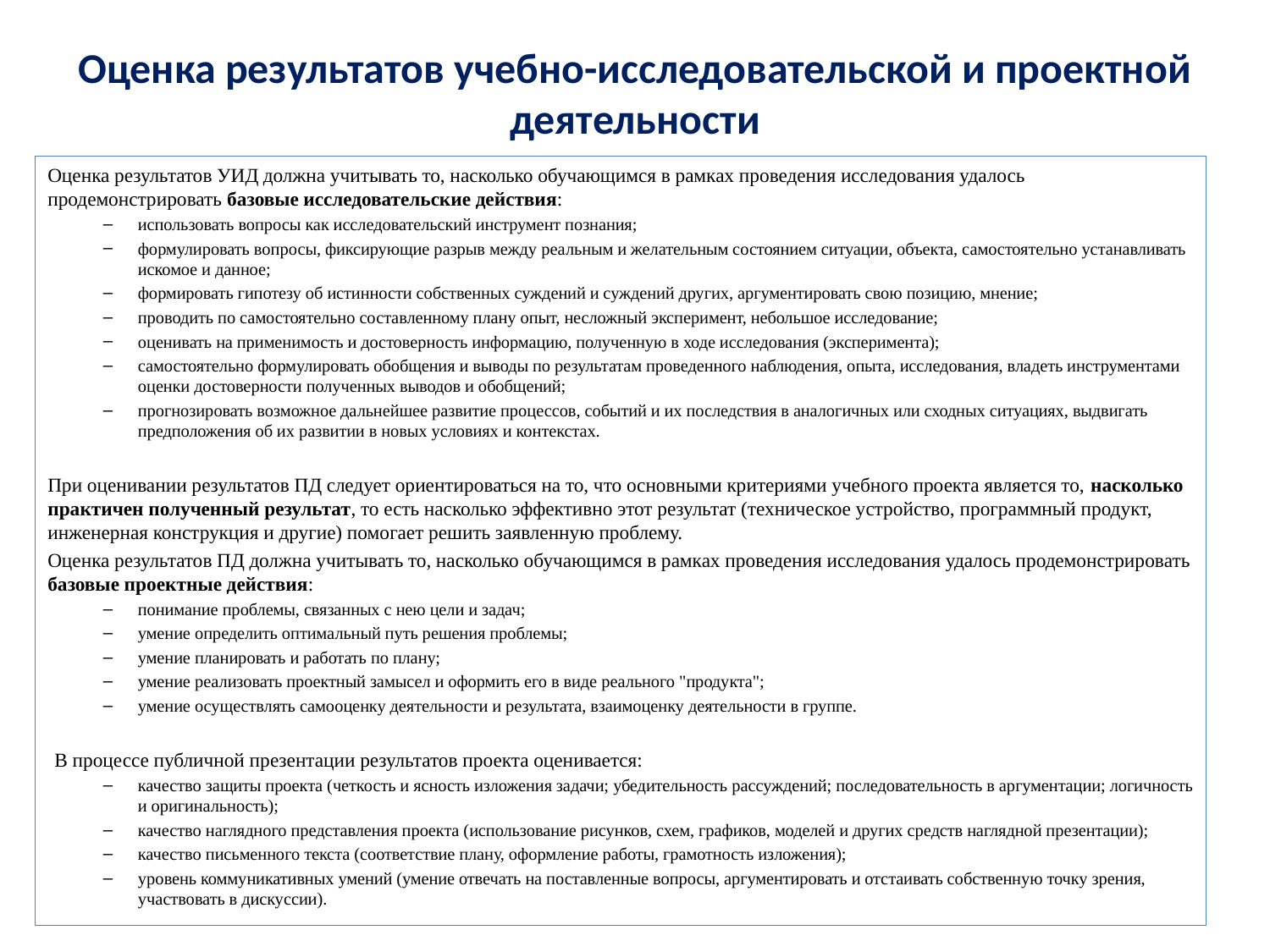

# Оценка результатов учебно-исследовательской и проектной деятельности
Оценка результатов УИД должна учитывать то, насколько обучающимся в рамках проведения исследования удалось продемонстрировать базовые исследовательские действия:
использовать вопросы как исследовательский инструмент познания;
формулировать вопросы, фиксирующие разрыв между реальным и желательным состоянием ситуации, объекта, самостоятельно устанавливать искомое и данное;
формировать гипотезу об истинности собственных суждений и суждений других, аргументировать свою позицию, мнение;
проводить по самостоятельно составленному плану опыт, несложный эксперимент, небольшое исследование;
оценивать на применимость и достоверность информацию, полученную в ходе исследования (эксперимента);
самостоятельно формулировать обобщения и выводы по результатам проведенного наблюдения, опыта, исследования, владеть инструментами оценки достоверности полученных выводов и обобщений;
прогнозировать возможное дальнейшее развитие процессов, событий и их последствия в аналогичных или сходных ситуациях, выдвигать предположения об их развитии в новых условиях и контекстах.

При оценивании результатов ПД следует ориентироваться на то, что основными критериями учебного проекта является то, насколько практичен полученный результат, то есть насколько эффективно этот результат (техническое устройство, программный продукт, инженерная конструкция и другие) помогает решить заявленную проблему.
Оценка результатов ПД должна учитывать то, насколько обучающимся в рамках проведения исследования удалось продемонстрировать базовые проектные действия:
понимание проблемы, связанных с нею цели и задач;
умение определить оптимальный путь решения проблемы;
умение планировать и работать по плану;
умение реализовать проектный замысел и оформить его в виде реального "продукта";
умение осуществлять самооценку деятельности и результата, взаимоценку деятельности в группе.

В процессе публичной презентации результатов проекта оценивается:
качество защиты проекта (четкость и ясность изложения задачи; убедительность рассуждений; последовательность в аргументации; логичность и оригинальность);
качество наглядного представления проекта (использование рисунков, схем, графиков, моделей и других средств наглядной презентации);
качество письменного текста (соответствие плану, оформление работы, грамотность изложения);
уровень коммуникативных умений (умение отвечать на поставленные вопросы, аргументировать и отстаивать собственную точку зрения, участвовать в дискуссии).